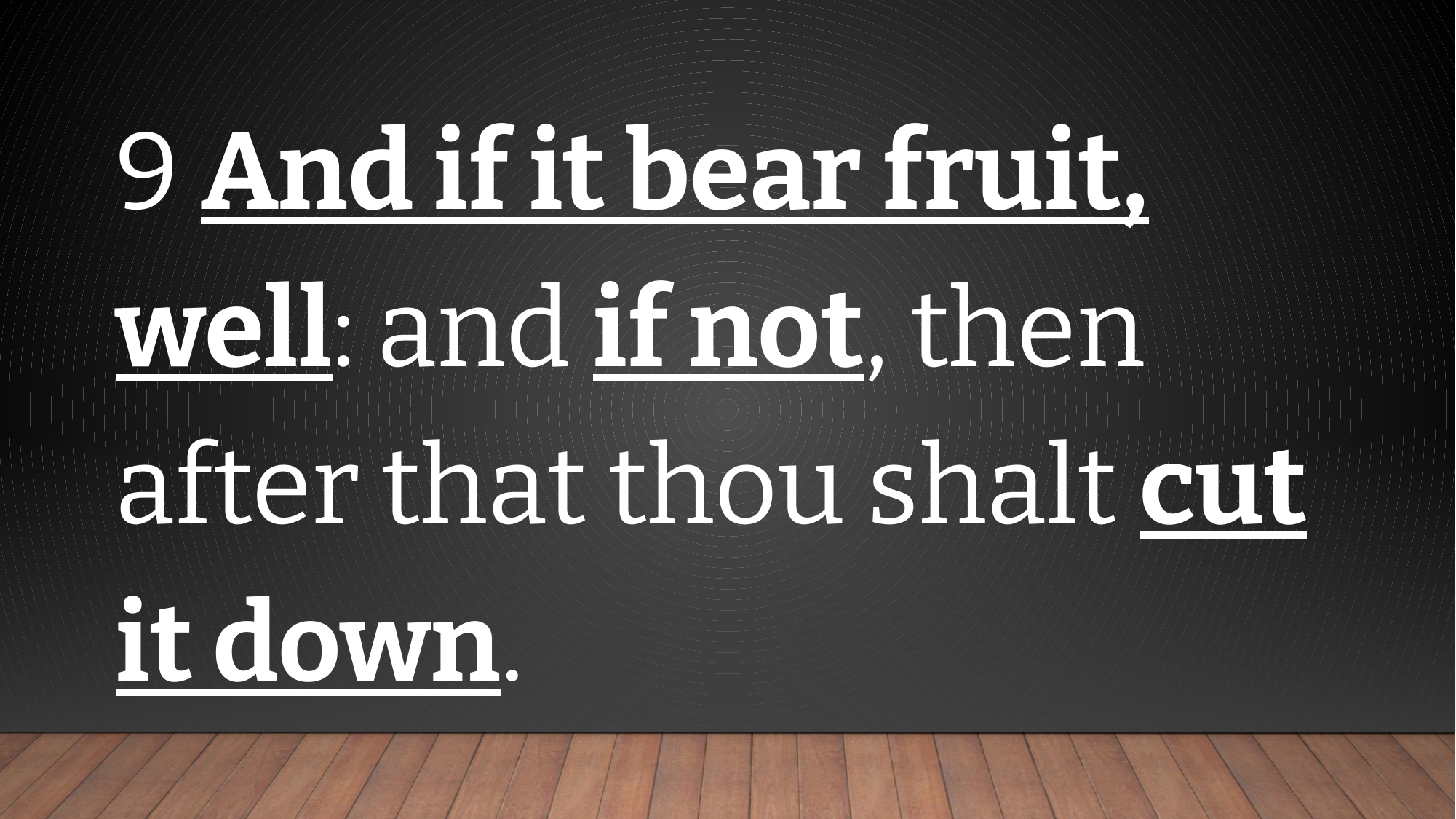

9 And if it bear fruit, well: and if not, then after that thou shalt cut it down.
#